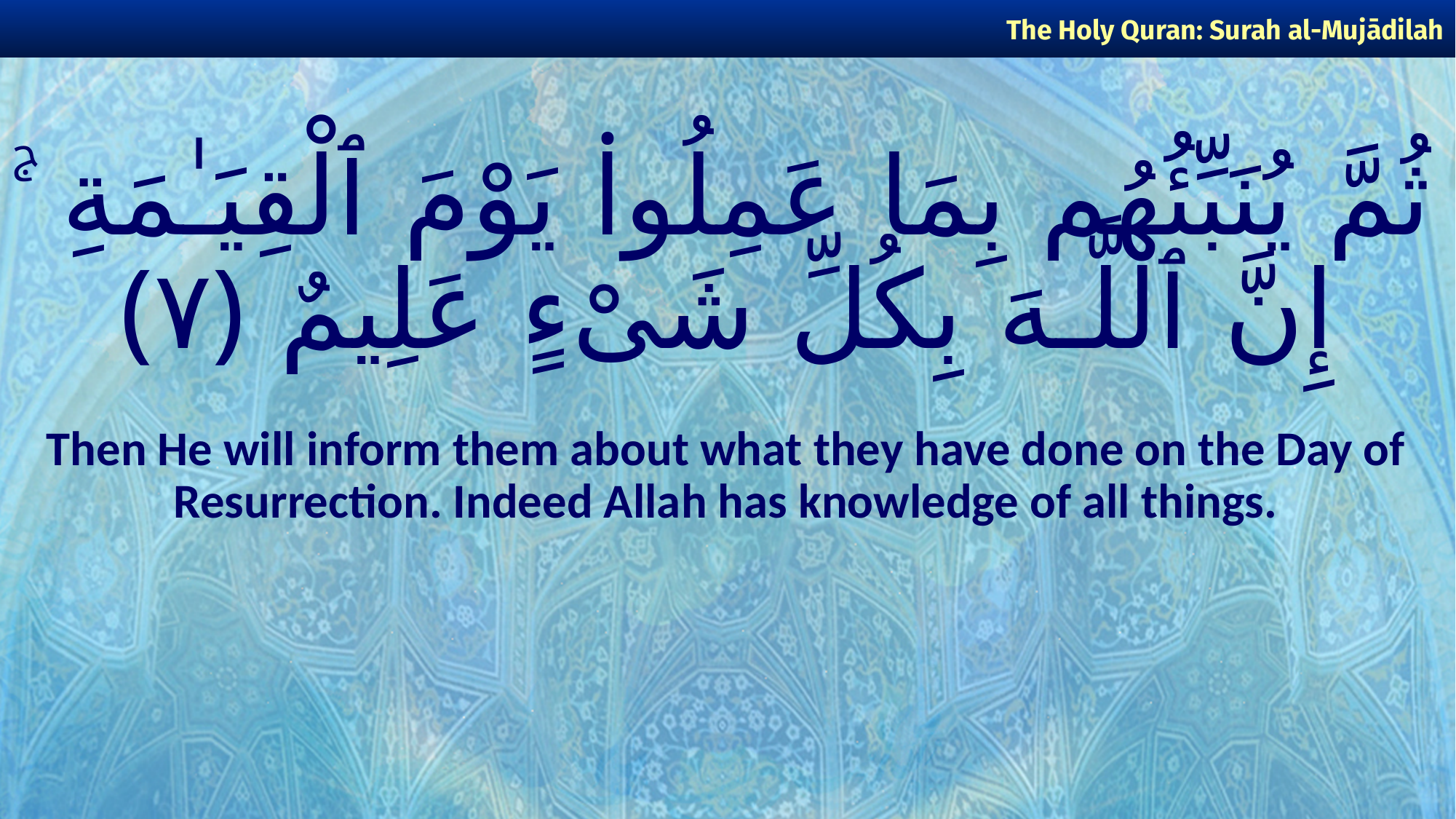

The Holy Quran: Surah al-Mujādilah
# ثُمَّ يُنَبِّئُهُم بِمَا عَمِلُوا۟ يَوْمَ ٱلْقِيَـٰمَةِ ۚ إِنَّ ٱللَّـهَ بِكُلِّ شَىْءٍ عَلِيمٌ ﴿٧﴾
Then He will inform them about what they have done on the Day of Resurrection. Indeed Allah has knowledge of all things.